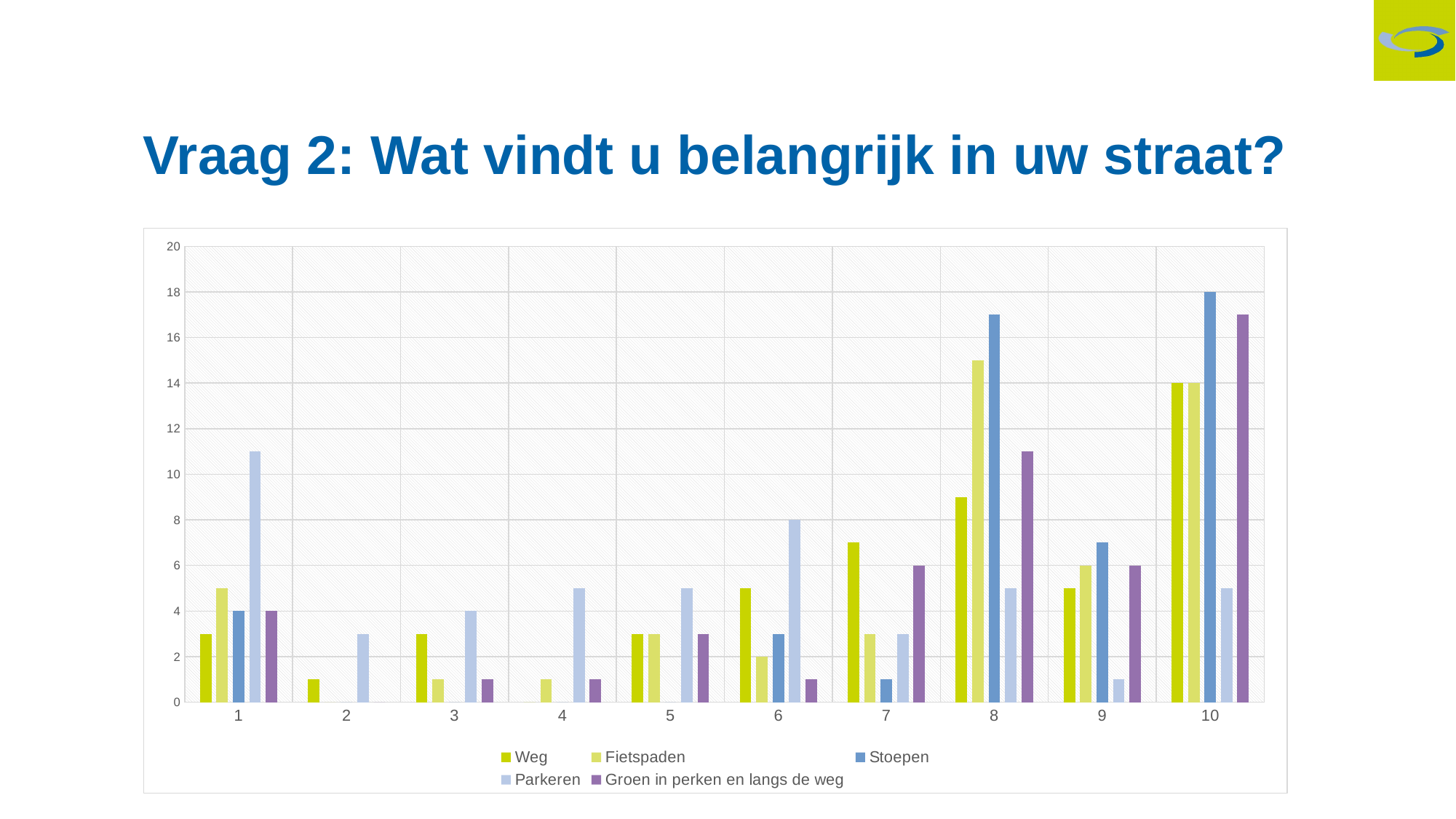

Vraag 2: Wat vindt u belangrijk in uw straat?

### Chart:

| Category | Weg | Fietspaden | Stoepen | Parkeren | Groen in perken en langs de weg |
|---|---|---|---|---|---|
| 1 | 3.0 | 5.0 | 4.0 | 11.0 | 4.0 |
| 2 | 1.0 | 0.0 | 0.0 | 3.0 | 0.0 |
| 3 | 3.0 | 1.0 | 0.0 | 4.0 | 1.0 |
| 4 | 0.0 | 1.0 | 0.0 | 5.0 | 1.0 |
| 5 | 3.0 | 3.0 | 0.0 | 5.0 | 3.0 |
| 6 | 5.0 | 2.0 | 3.0 | 8.0 | 1.0 |
| 7 | 7.0 | 3.0 | 1.0 | 3.0 | 6.0 |
| 8 | 9.0 | 15.0 | 17.0 | 5.0 | 11.0 |
| 9 | 5.0 | 6.0 | 7.0 | 1.0 | 6.0 |
| 10 | 14.0 | 14.0 | 18.0 | 5.0 | 17.0 |